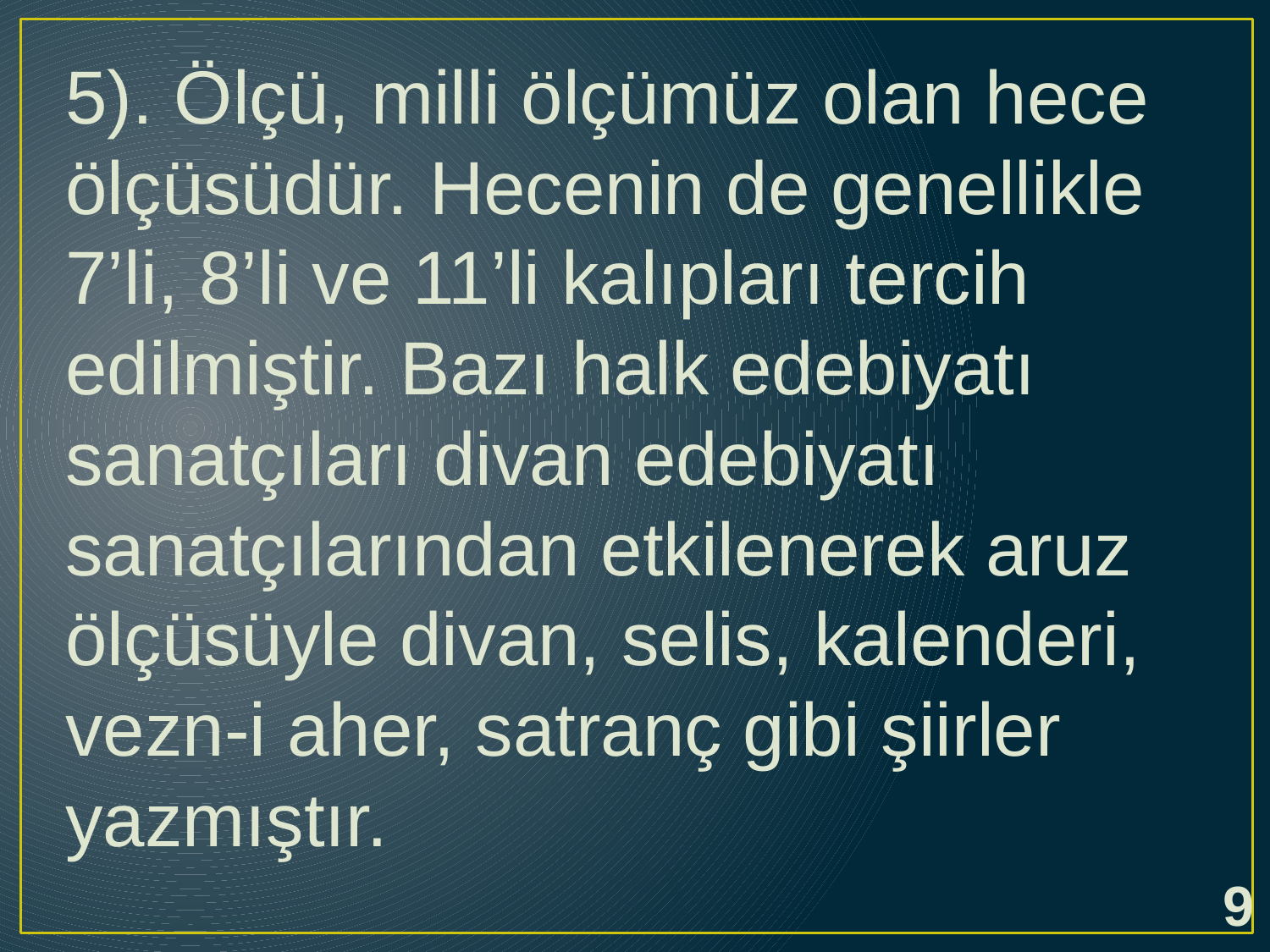

5). Ölçü, milli ölçümüz olan hece ölçüsüdür. Hecenin de genellikle 7’li, 8’li ve 11’li kalıpları tercih edilmiştir. Bazı halk edebiyatı sanatçıları divan edebiyatı sanatçılarından etkilenerek aruz ölçüsüyle divan, selis, kalenderi, vezn-i aher, satranç gibi şiirler yazmıştır.

9